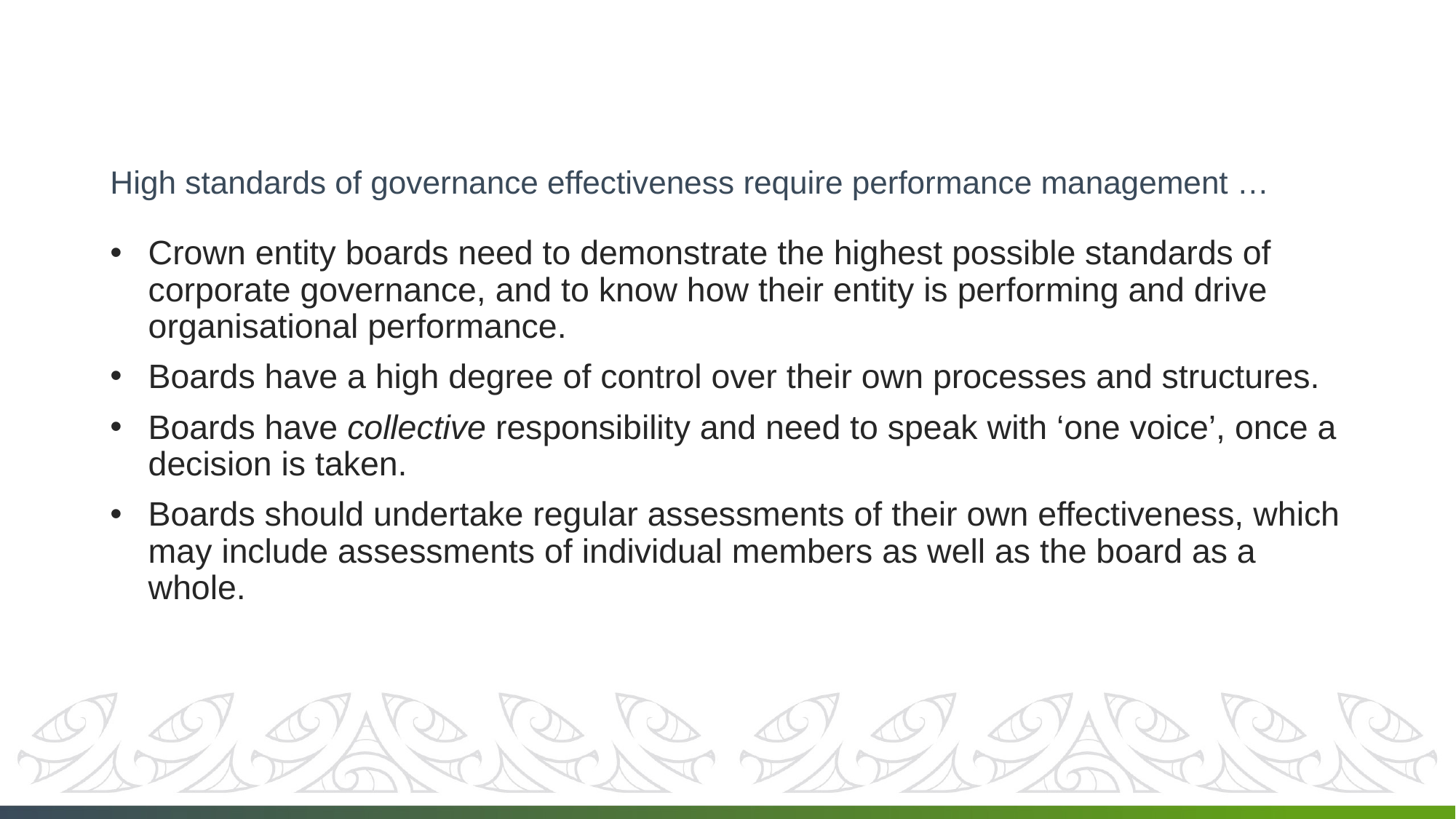

# High standards of governance effectiveness require performance management …
Crown entity boards need to demonstrate the highest possible standards of corporate governance, and to know how their entity is performing and drive organisational performance.
Boards have a high degree of control over their own processes and structures.
Boards have collective responsibility and need to speak with ‘one voice’, once a decision is taken.
Boards should undertake regular assessments of their own effectiveness, which may include assessments of individual members as well as the board as a whole.